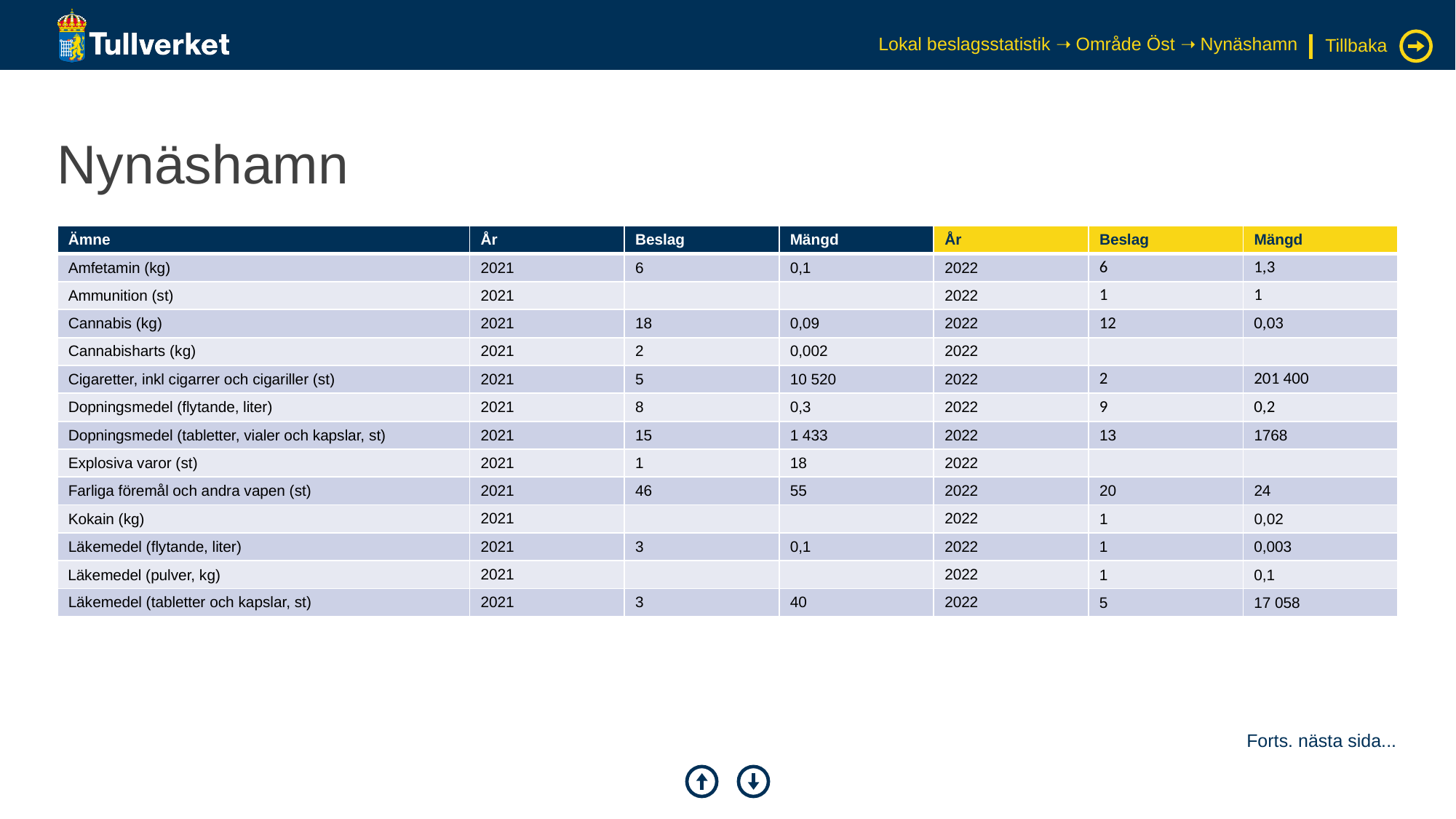

Lokal beslagsstatistik ➝ Område Öst ➝ Nynäshamn
Tillbaka

# Nynäshamn
| Ämne | År | Beslag | Mängd | År | Beslag | Mängd |
| --- | --- | --- | --- | --- | --- | --- |
| Amfetamin (kg) | 2021 | 6 | 0,1 | 2022 | 6 | 1,3 |
| Ammunition (st) | 2021 |  |  | 2022 | 1 | 1 |
| Cannabis (kg) | 2021 | 18 | 0,09 | 2022 | 12 | 0,03 |
| Cannabisharts (kg) | 2021 | 2 | 0,002 | 2022 |  |  |
| Cigaretter, inkl cigarrer och cigariller (st) | 2021 | 5 | 10 520 | 2022 | 2 | 201 400 |
| Dopningsmedel (flytande, liter) | 2021 | 8 | 0,3 | 2022 | 9 | 0,2 |
| Dopningsmedel (tabletter, vialer och kapslar, st) | 2021 | 15 | 1 433 | 2022 | 13 | 1768 |
| Explosiva varor (st) | 2021 | 1 | 18 | 2022 |  |  |
| Farliga föremål och andra vapen (st) | 2021 | 46 | 55 | 2022 | 20 | 24 |
| Kokain (kg) | 2021 |  |  | 2022 | 1 | 0,02 |
| Läkemedel (flytande, liter) | 2021 | 3 | 0,1 | 2022 | 1 | 0,003 |
| Läkemedel (pulver, kg) | 2021 |  |  | 2022 | 1 | 0,1 |
| Läkemedel (tabletter och kapslar, st) | 2021 | 3 | 40 | 2022 | 5 | 17 058 |
Forts. nästa sida...